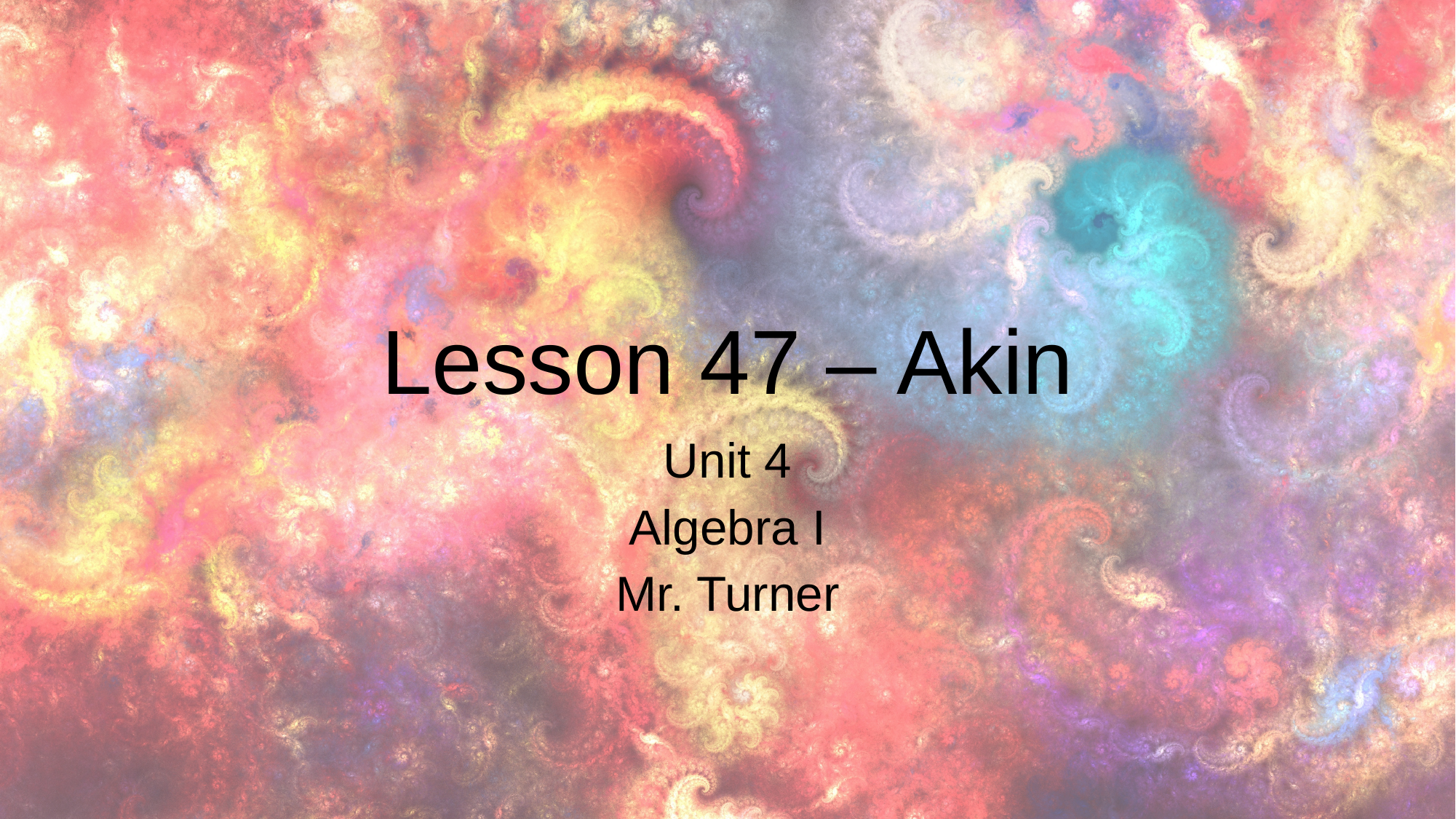

# Lesson 47 – Akin
Unit 4
Algebra I
Mr. Turner